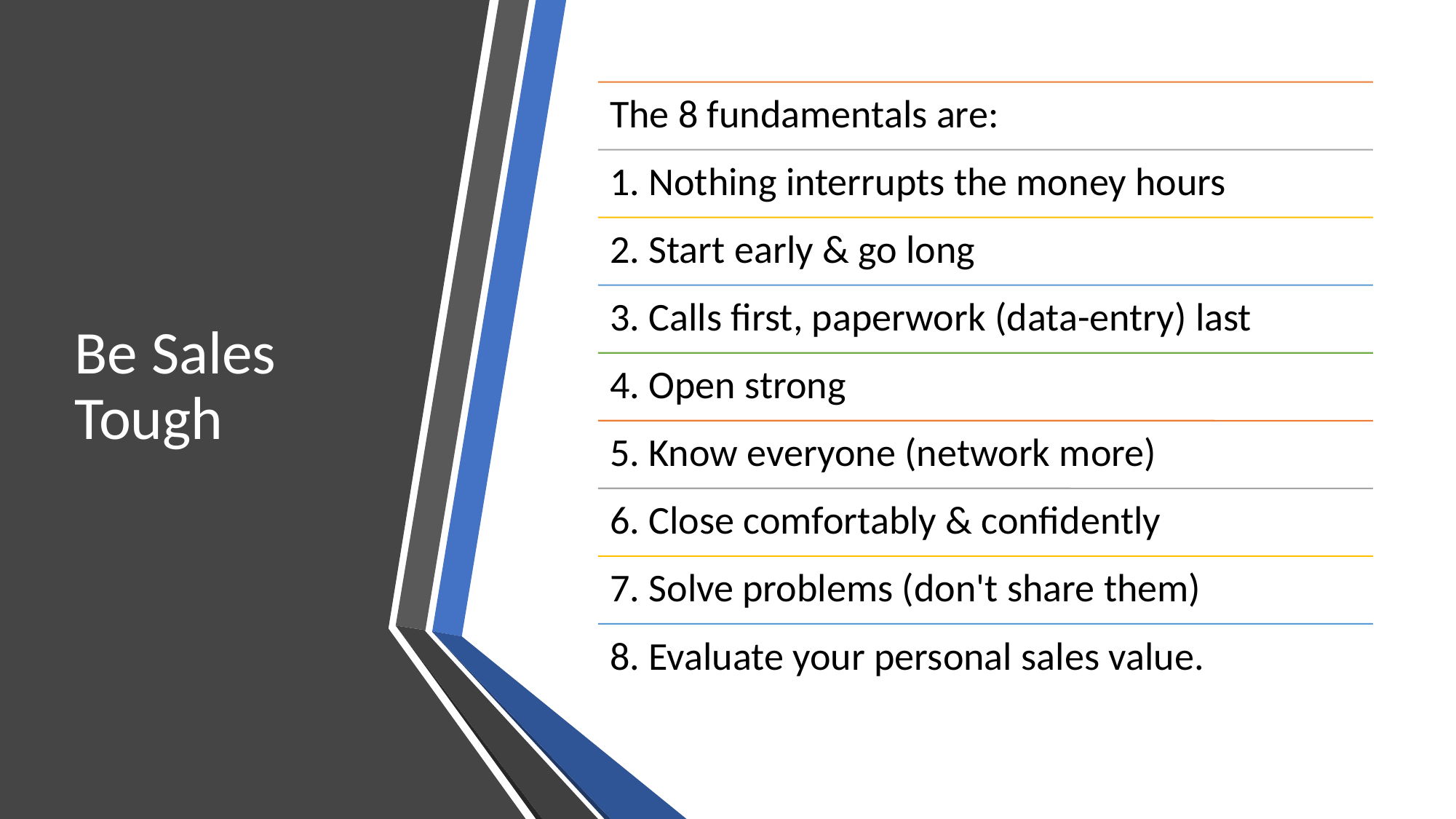

# Be Sales Tough
The 8 fundamentals are:
1. Nothing interrupts the money hours
2. Start early & go long
3. Calls first, paperwork (data-entry) last
4. Open strong
5. Know everyone (network more)
6. Close comfortably & confidently
7. Solve problems (don't share them)
8. Evaluate your personal sales value.